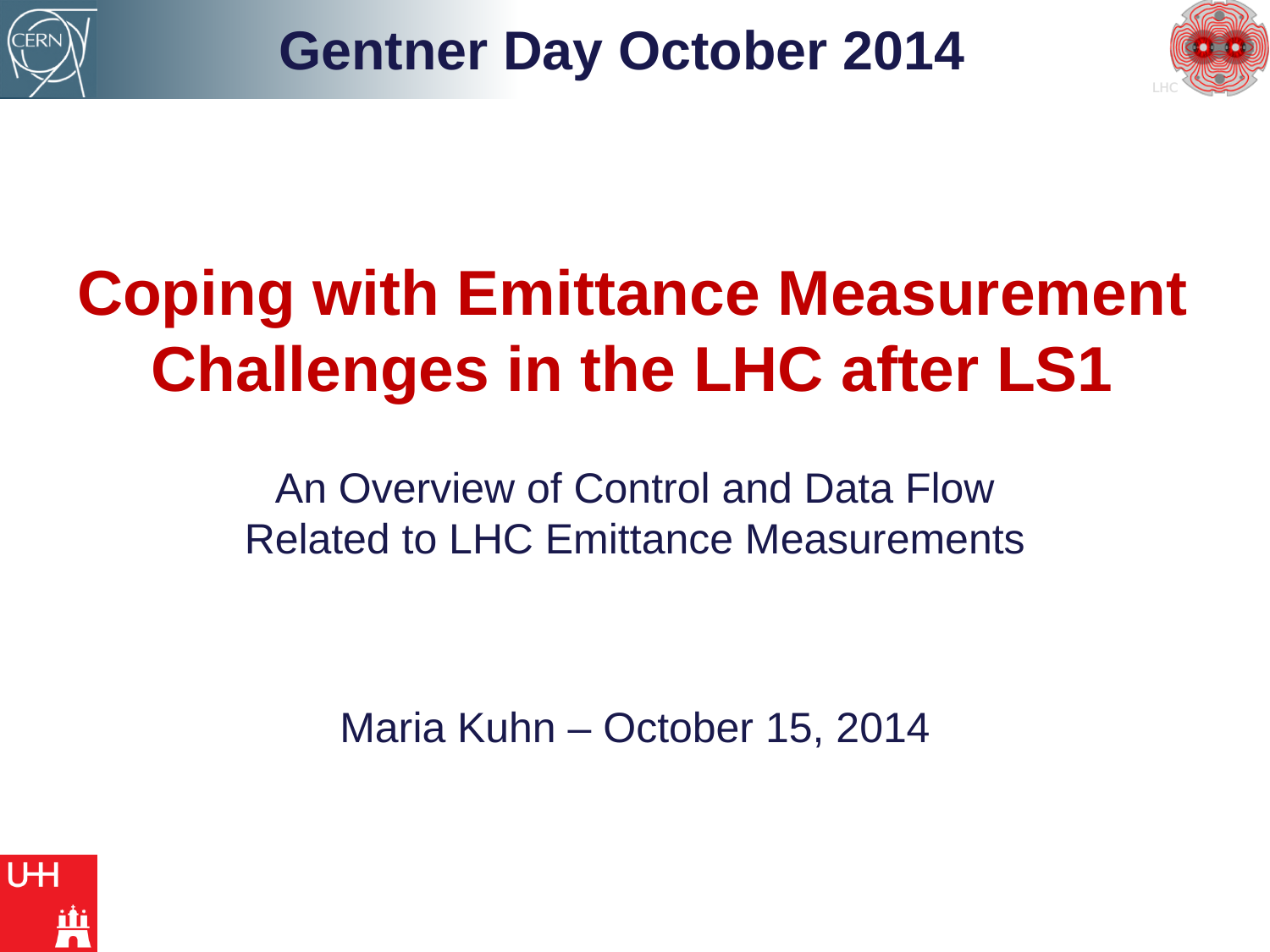

Gentner Day October 2014
# Coping with Emittance Measurement Challenges in the LHC after LS1
An Overview of Control and Data Flow Related to LHC Emittance Measurements

Maria Kuhn – October 15, 2014